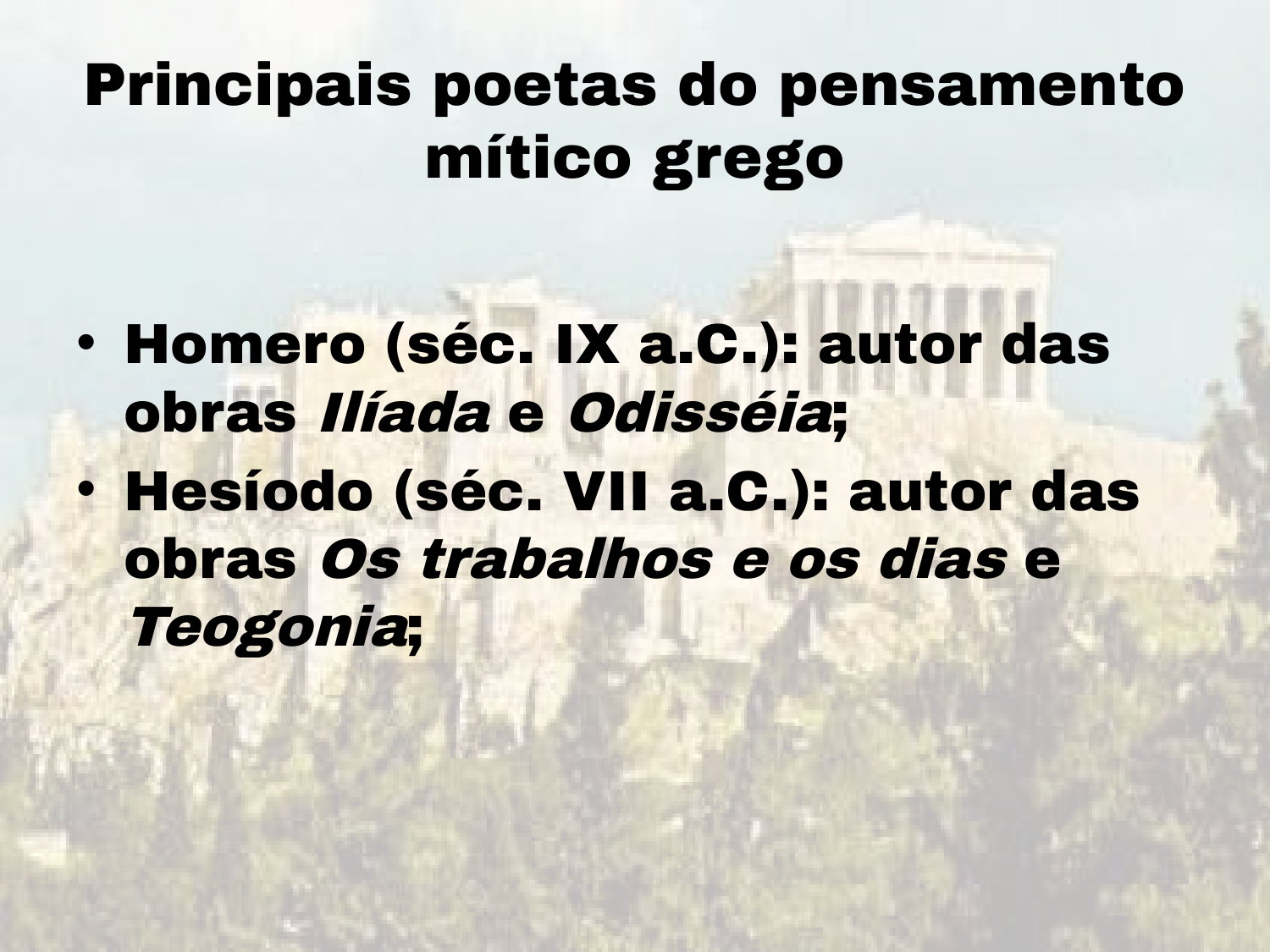

# Principais poetas do pensamento mítico grego

Homero (séc. IX a.C.): autor das obras Ilíada e Odisséia;
Hesíodo (séc. VII a.C.): autor das obras Os trabalhos e os dias e Teogonia;